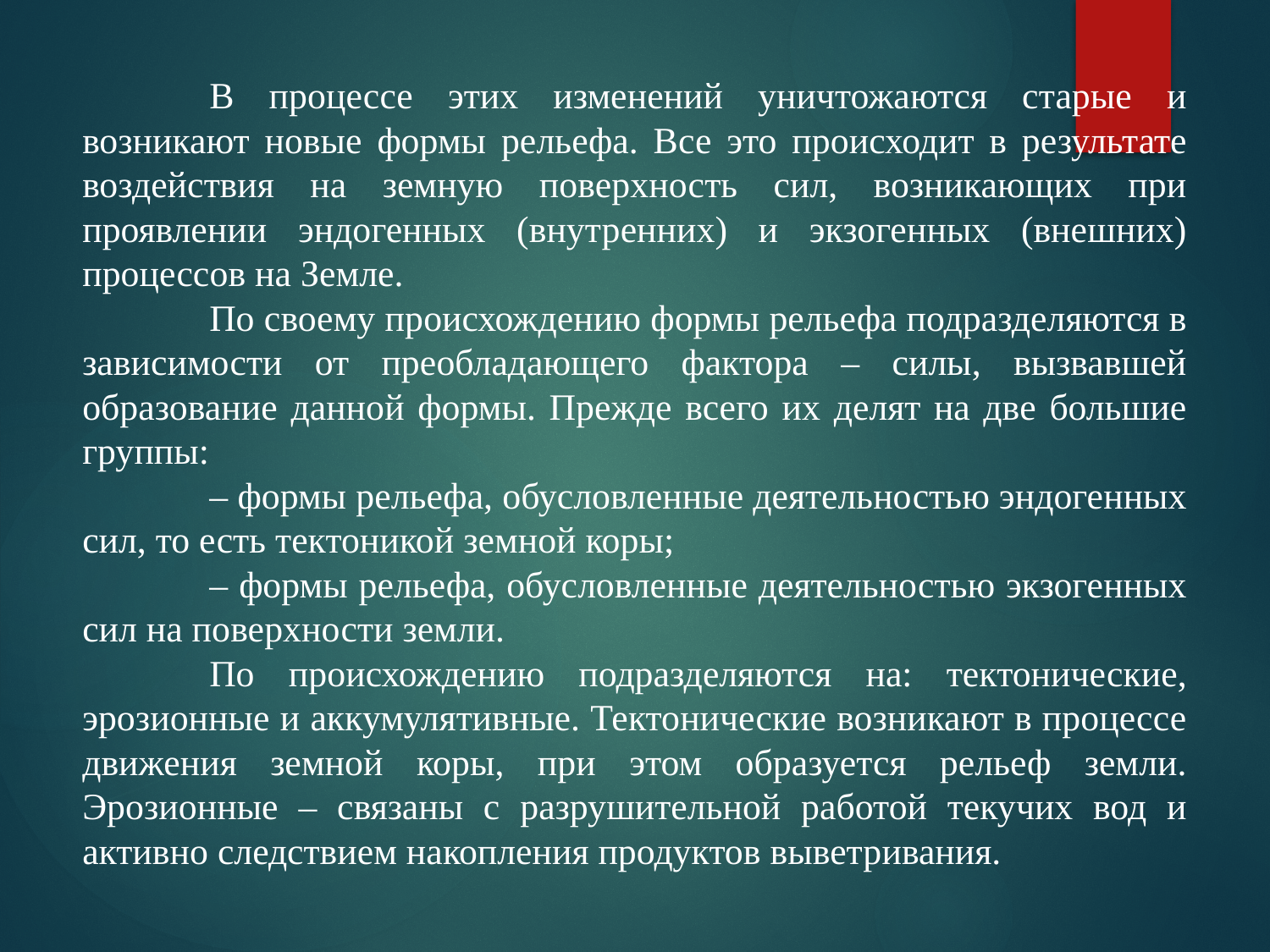

В процессе этих изменений уничтожаются старые и возникают новые формы рельефа. Все это происходит в результате воздействия на земную поверхность сил, возникающих при проявлении эндогенных (внутренних) и экзогенных (внешних) процессов на Земле.
	По своему происхождению формы рельефа подразделяются в зависимости от преобладающего фактора – силы, вызвавшей образование данной формы. Прежде всего их делят на две большие группы:
	– формы рельефа, обусловленные деятельностью эндогенных сил, то есть тектоникой земной коры;
	– формы рельефа, обусловленные деятельностью экзогенных сил на поверхности земли.
	По происхождению подразделяются на: тектонические, эрозионные и аккумулятивные. Тектонические возникают в процессе движения земной коры, при этом образуется рельеф земли. Эрозионные – связаны с разрушительной работой текучих вод и активно следствием накопления продуктов выветривания.